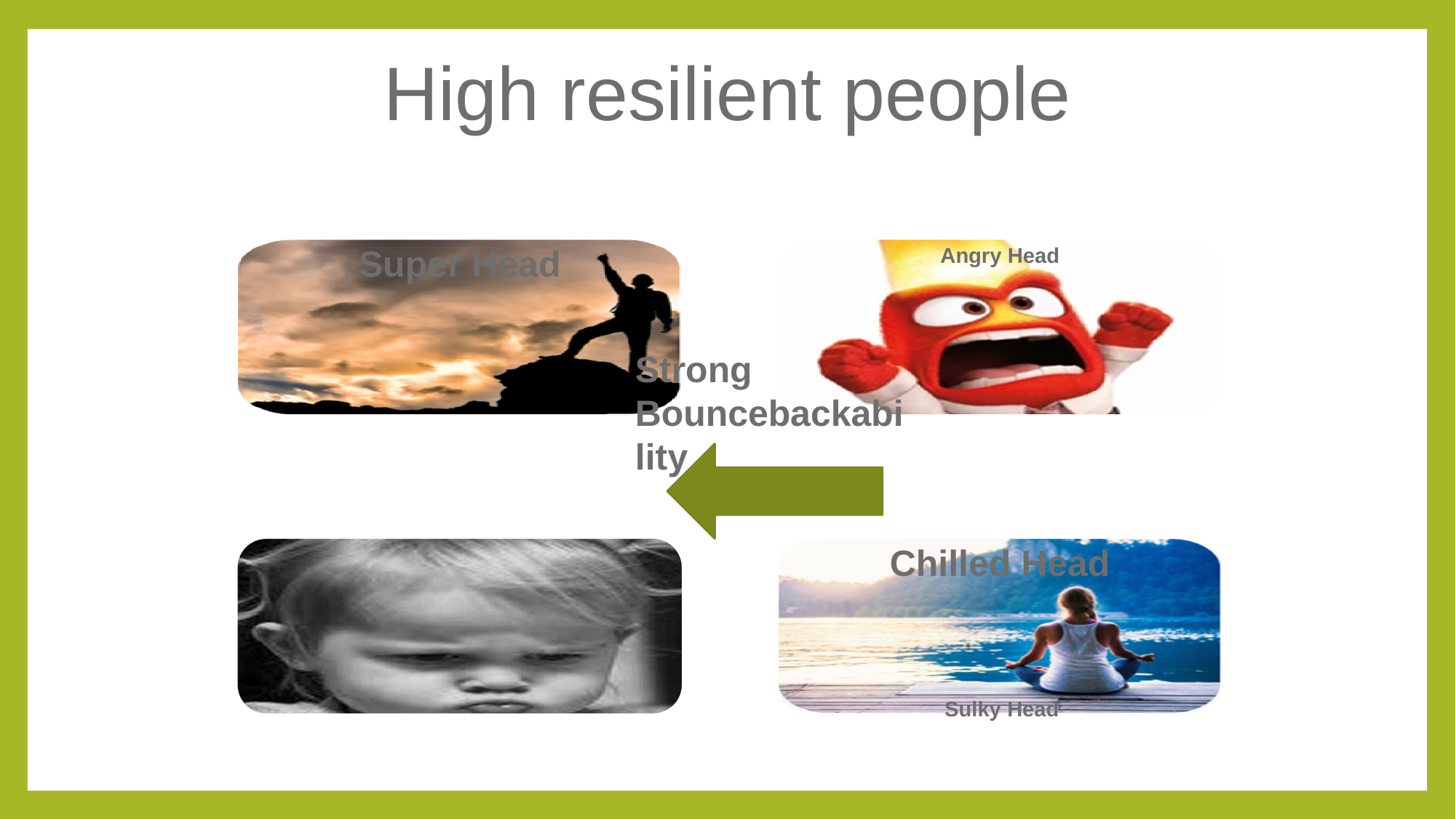

# High resilient people
Super Head
Angry Head
Chilled Head
Strong Bouncebackability

Sulky Head